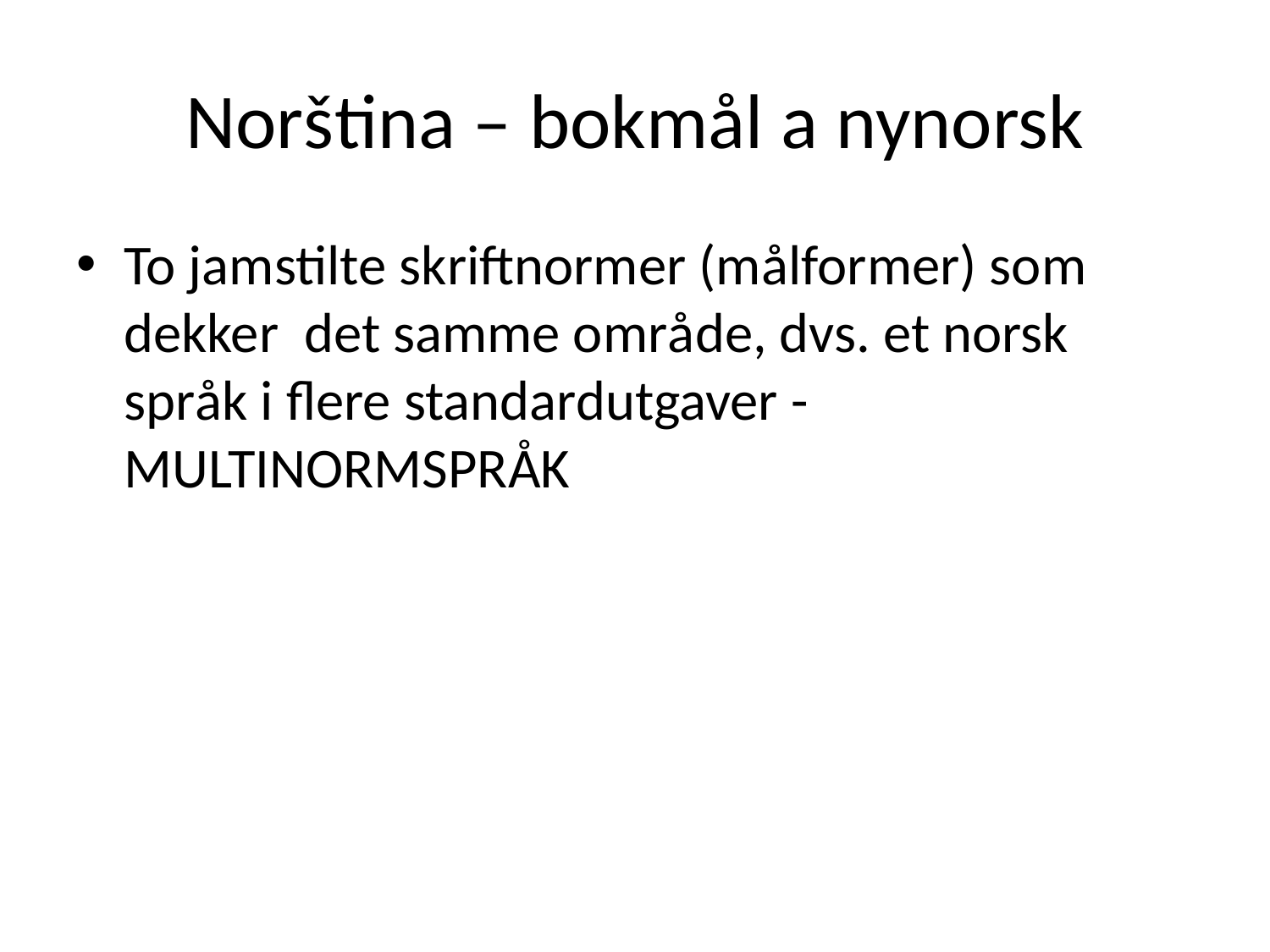

# Norština – bokmål a nynorsk
To jamstilte skriftnormer (målformer) som dekker  det samme område, dvs. et norsk språk i flere standardutgaver - MULTINORMSPRÅK